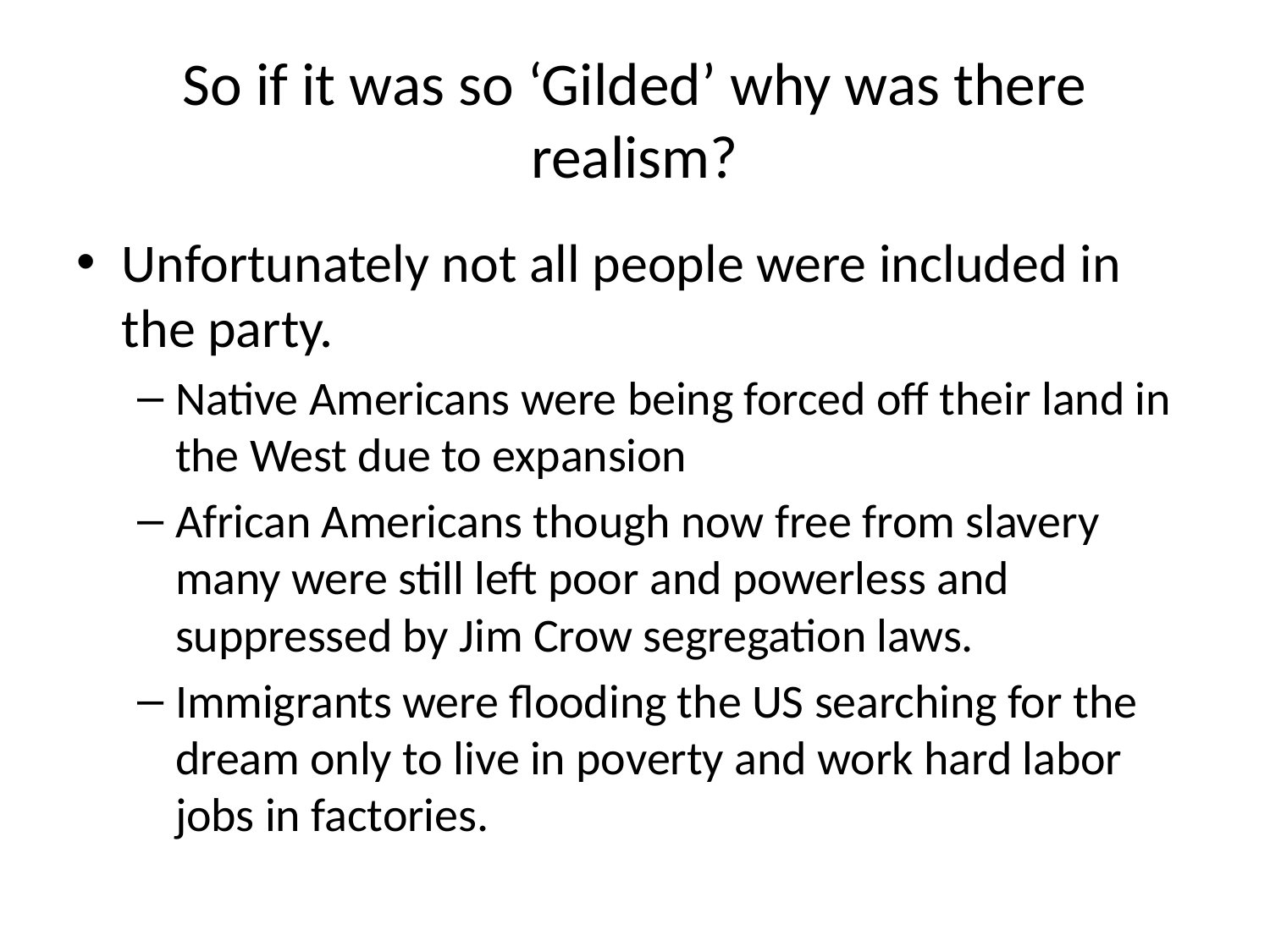

# So if it was so ‘Gilded’ why was there realism?
Unfortunately not all people were included in the party.
Native Americans were being forced off their land in the West due to expansion
African Americans though now free from slavery many were still left poor and powerless and suppressed by Jim Crow segregation laws.
Immigrants were flooding the US searching for the dream only to live in poverty and work hard labor jobs in factories.